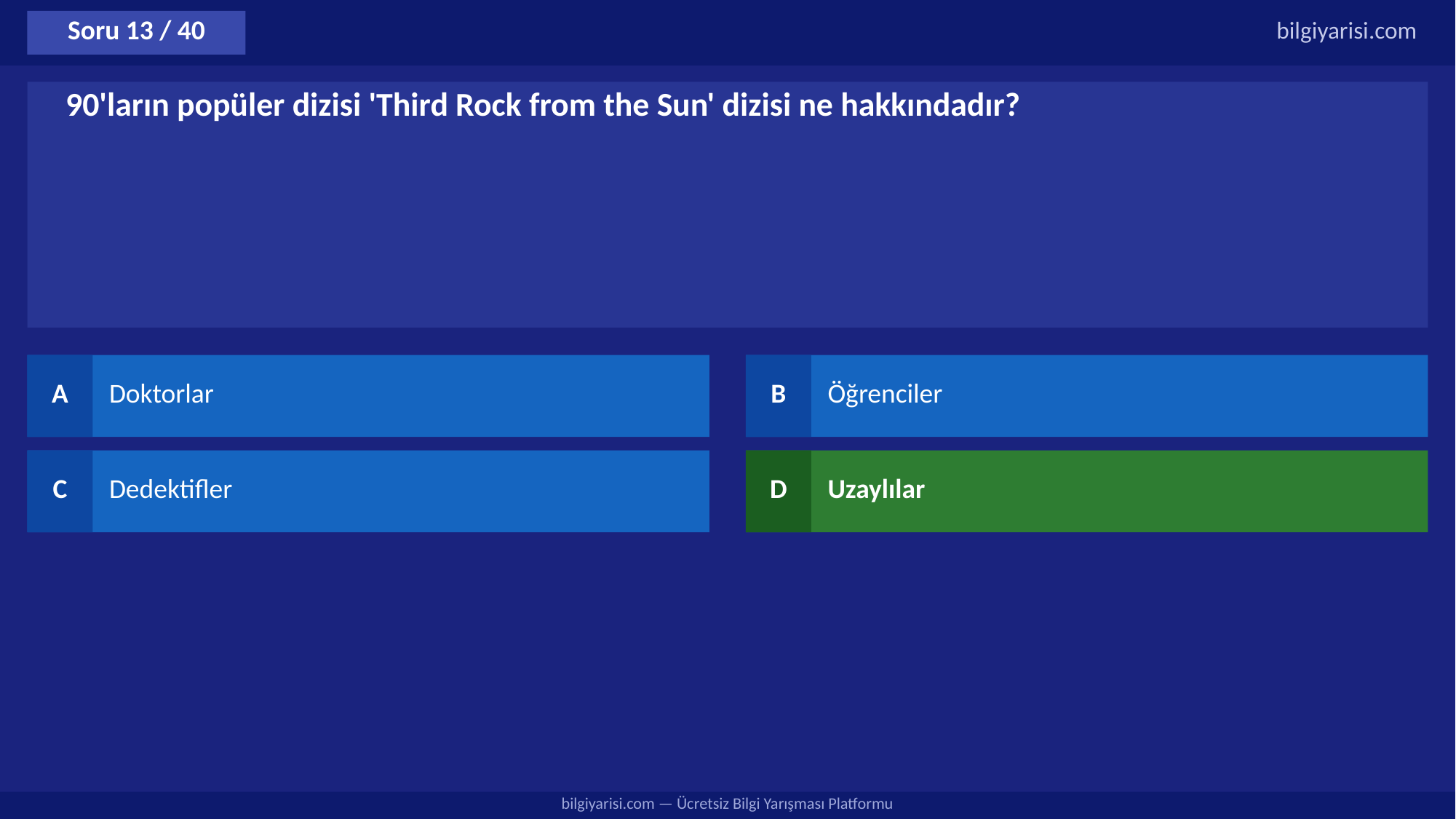

Soru 13 / 40
bilgiyarisi.com

90'ların popüler dizisi 'Third Rock from the Sun' dizisi ne hakkındadır?

A
Doktorlar

B
Öğrenciler

C
Dedektifler

D
Uzaylılar
bilgiyarisi.com — Ücretsiz Bilgi Yarışması Platformu